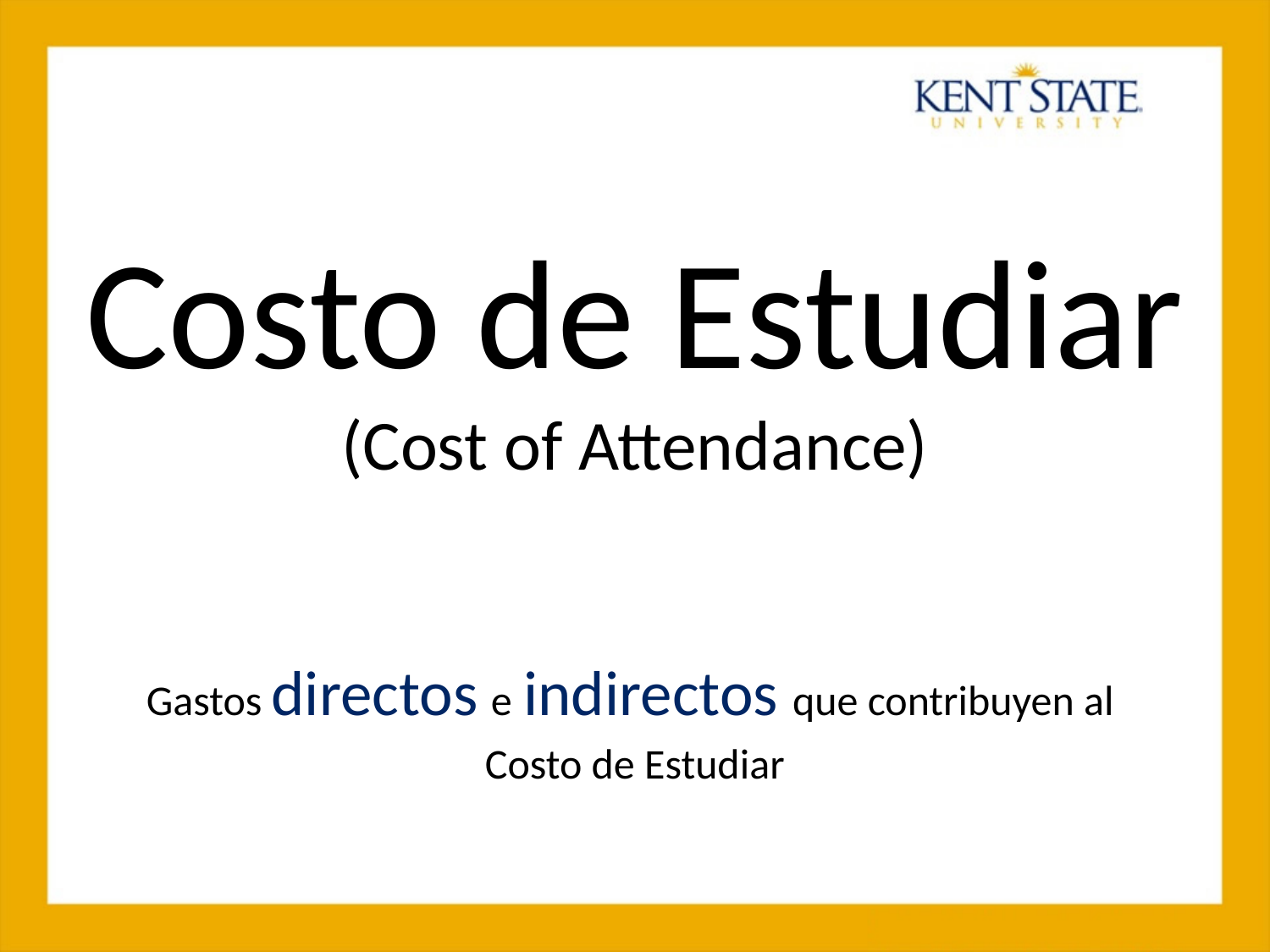

# Costo de Estudiar (Cost of Attendance)
Gastos directos e indirectos que contribuyen al
Costo de Estudiar